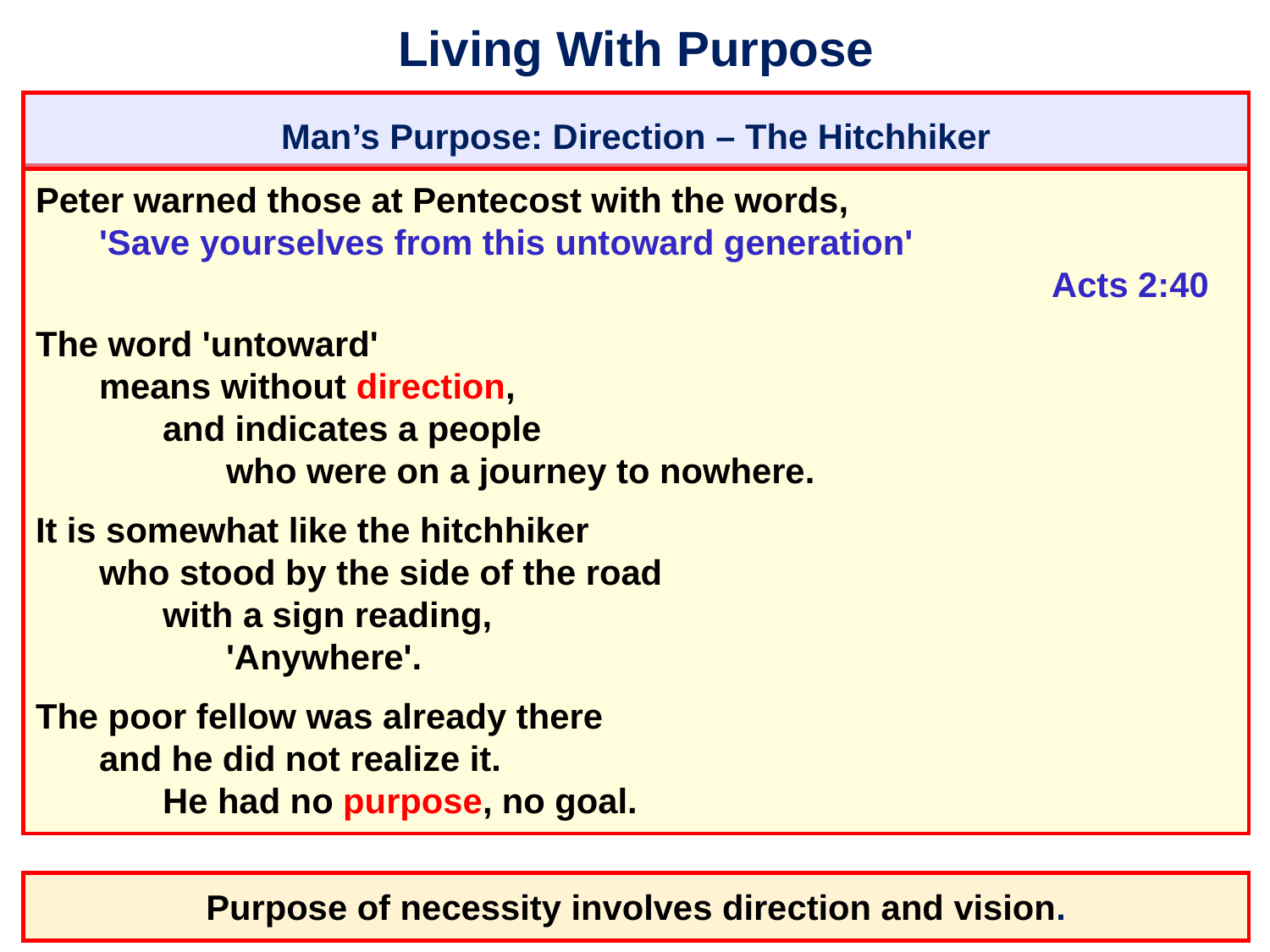

# Living With Purpose
Man’s Purpose: Direction – The Hitchhiker
Peter warned those at Pentecost with the words,
	'Save yourselves from this untoward generation'
											Acts 2:40

The word 'untoward'
	means without direction,
		and indicates a people
			who were on a journey to nowhere.

It is somewhat like the hitchhiker
	who stood by the side of the road
		with a sign reading,
			'Anywhere'.

The poor fellow was already there
	and he did not realize it.
		He had no purpose, no goal.
Purpose of necessity involves direction and vision.